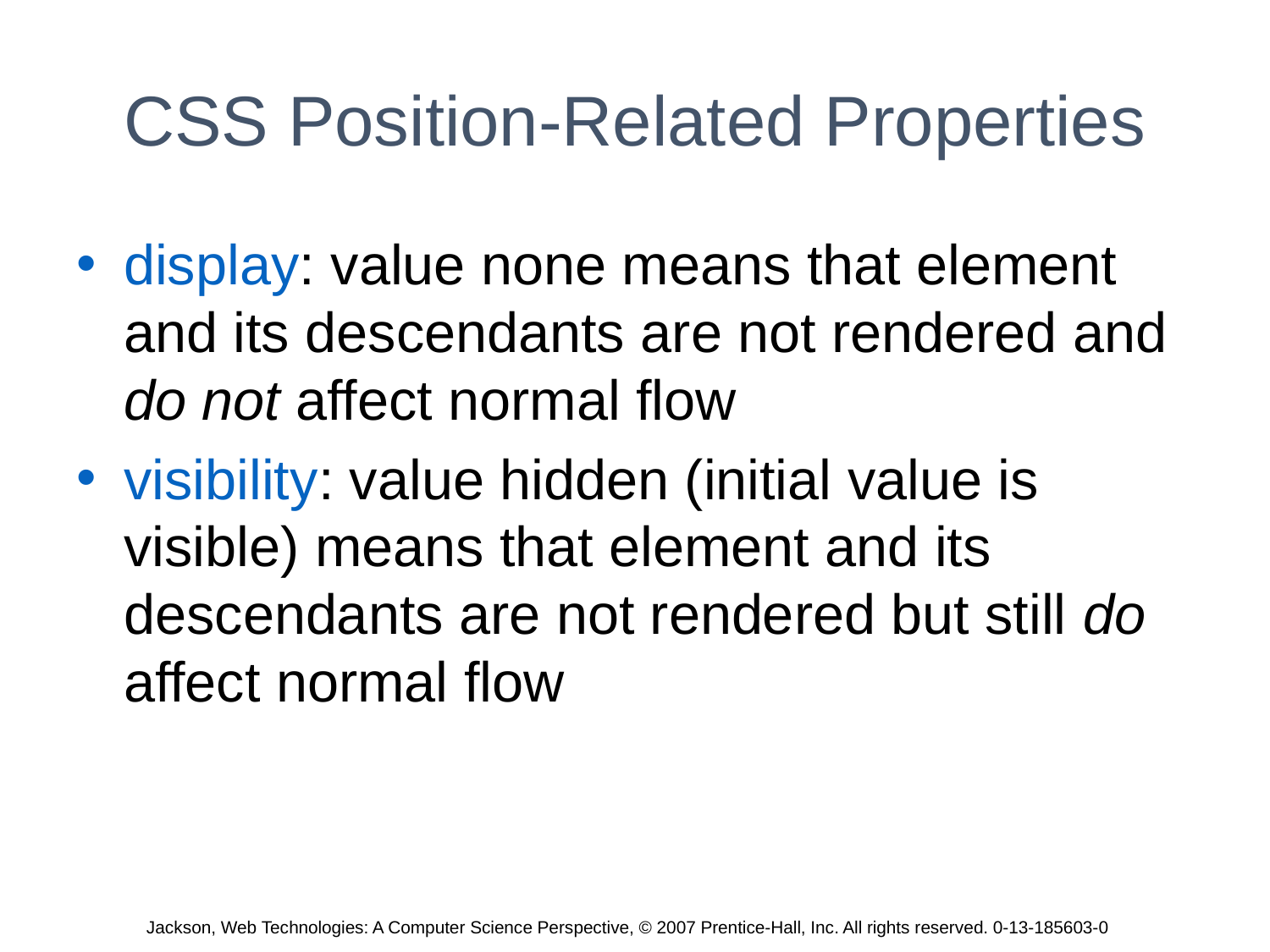

# CSS Position-Related Properties
display: value none means that element and its descendants are not rendered and do not affect normal flow
visibility: value hidden (initial value is visible) means that element and its descendants are not rendered but still do affect normal flow
Jackson, Web Technologies: A Computer Science Perspective, © 2007 Prentice-Hall, Inc. All rights reserved. 0-13-185603-0